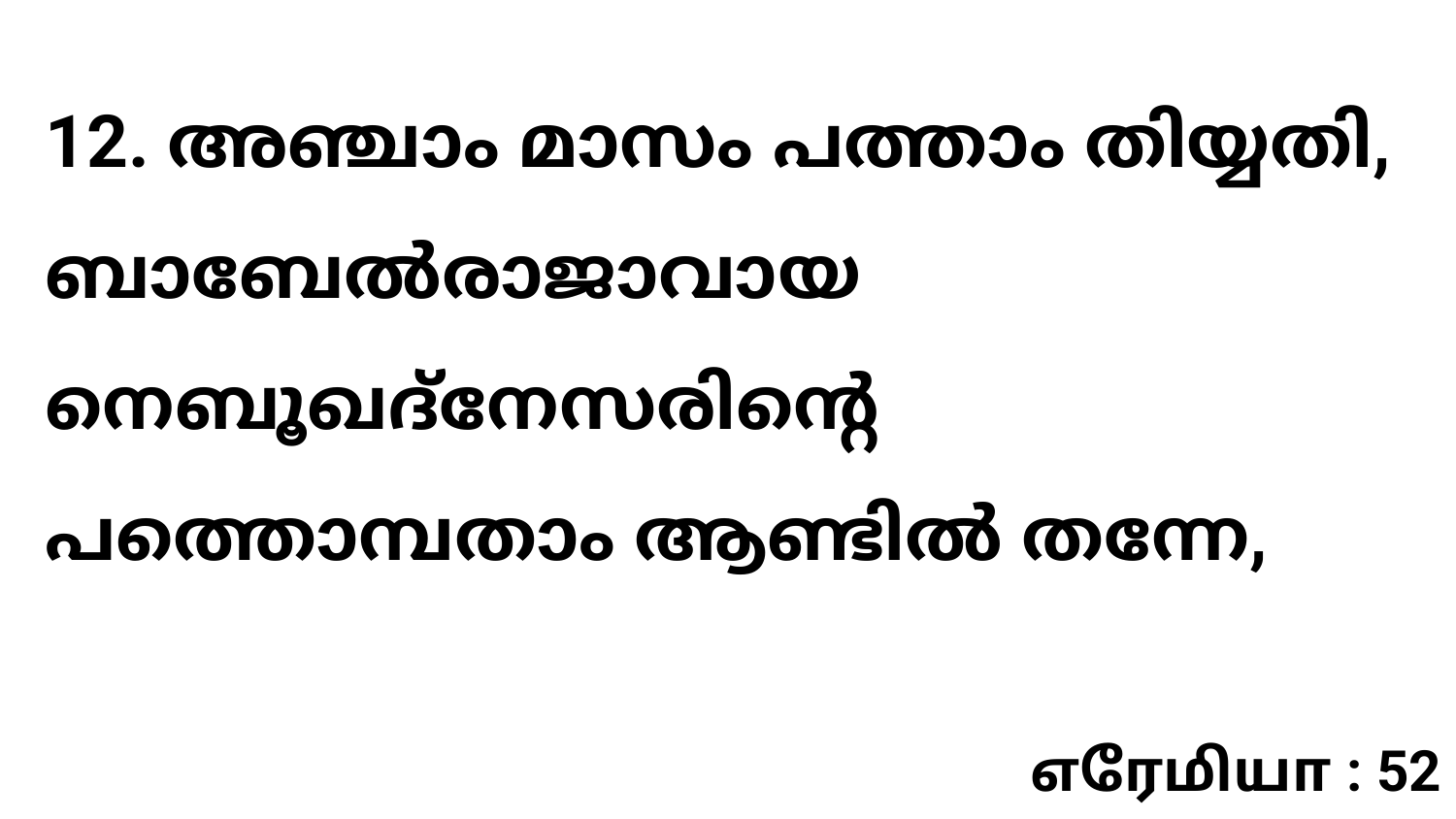

12. അഞ്ചാം മാസം പത്താം തിയ്യതി, ബാബേൽരാജാവായ നെബൂഖദ്നേസരിന്റെ പത്തൊമ്പതാം ആണ്ടിൽ തന്നേ,
எரேமியா : 52